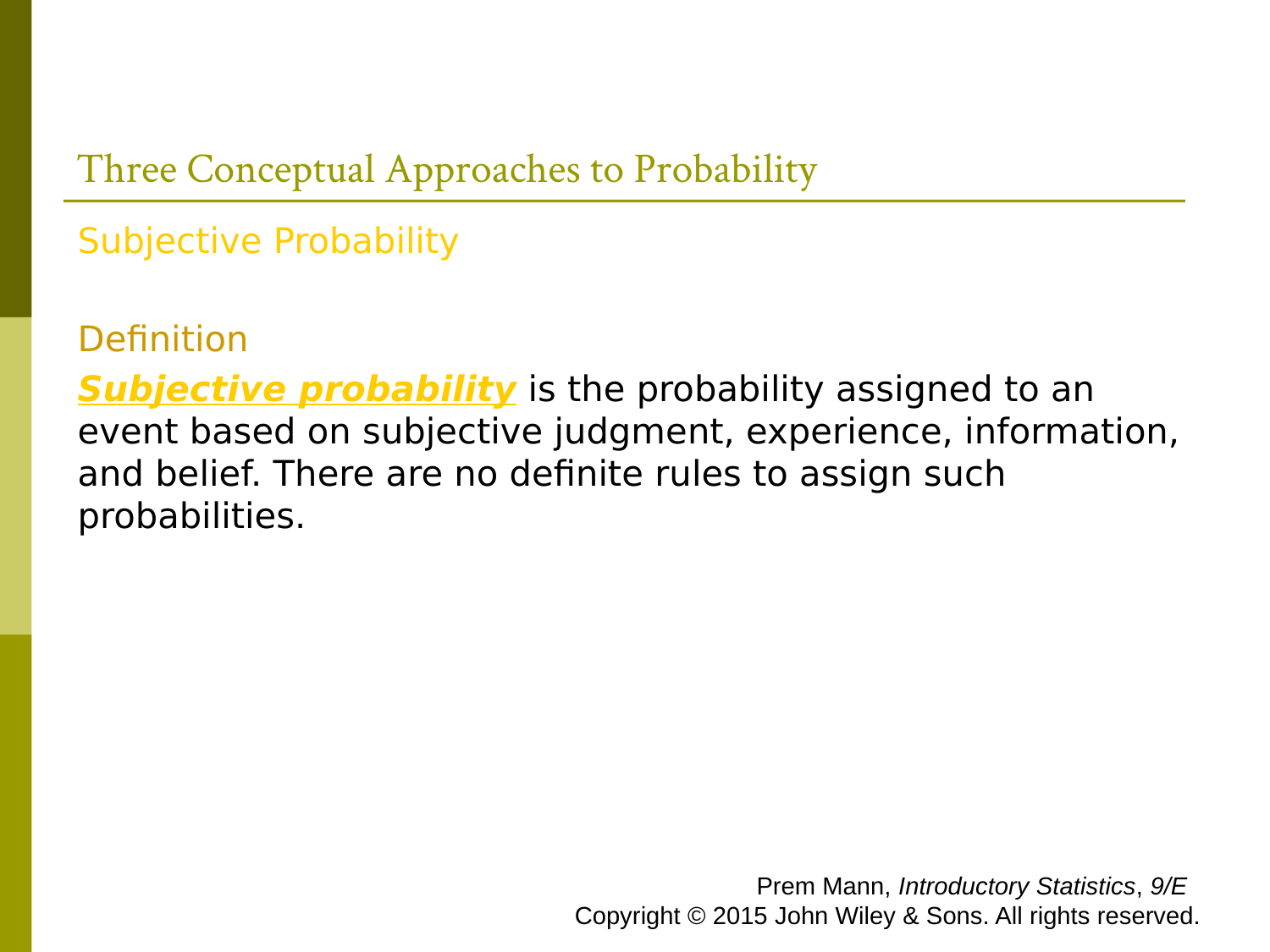

# Three Conceptual Approaches to Probability
Subjective Probability

Definition
Subjective probability is the probability assigned to an event based on subjective judgment, experience, information, and belief. There are no definite rules to assign such probabilities.
                          Prem Mann, Introductory Statistics, 9/E Copyright © 2015 John Wiley & Sons. All rights reserved.